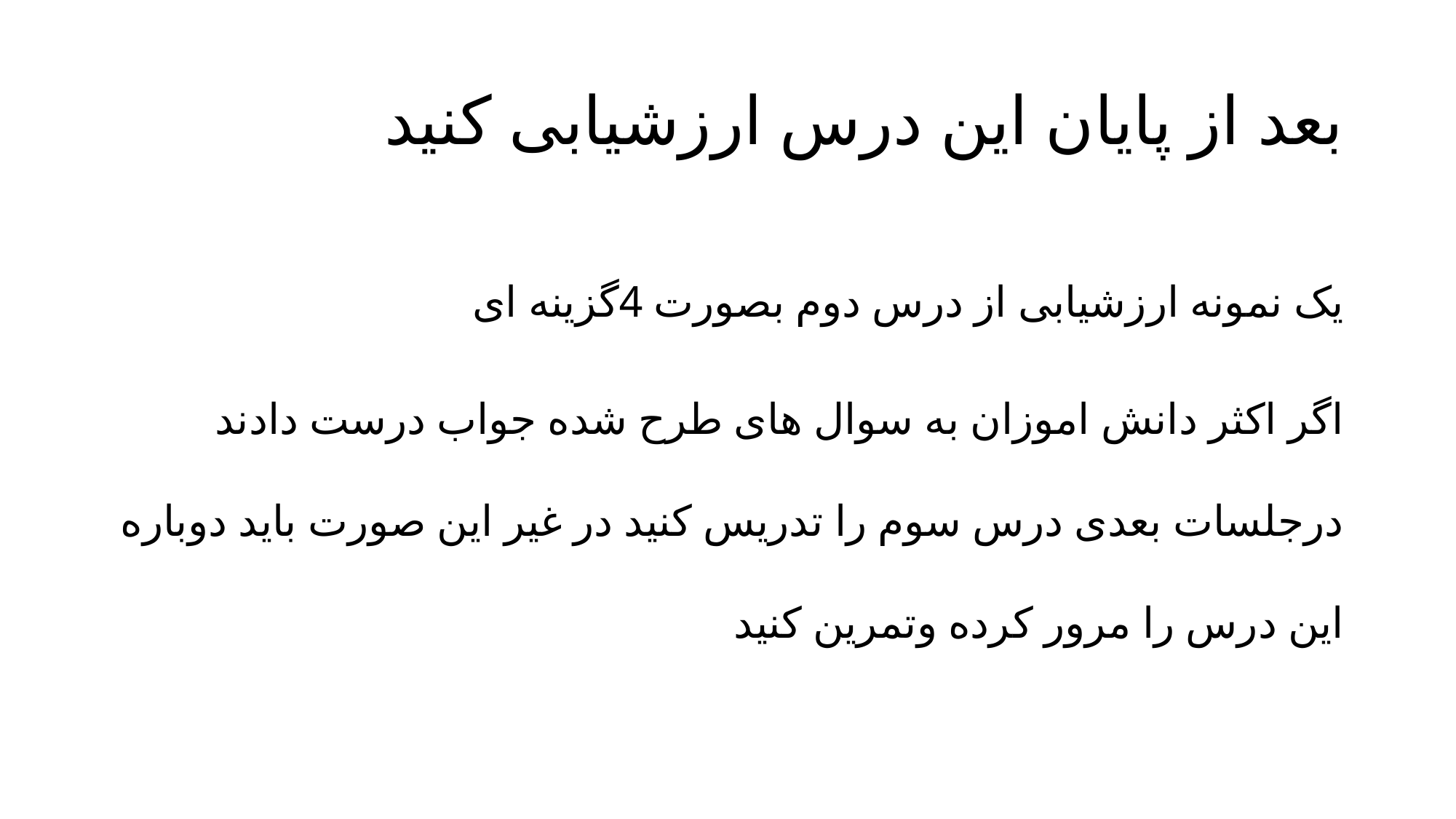

# بعد از پایان این درس ارزشیابی کنید
یک نمونه ارزشیابی از درس دوم بصورت 4گزینه ای
اگر اکثر دانش اموزان به سوال های طرح شده جواب درست دادند درجلسات بعدی درس سوم را تدریس کنید در غیر این صورت باید دوباره این درس را مرور کرده وتمرین کنید